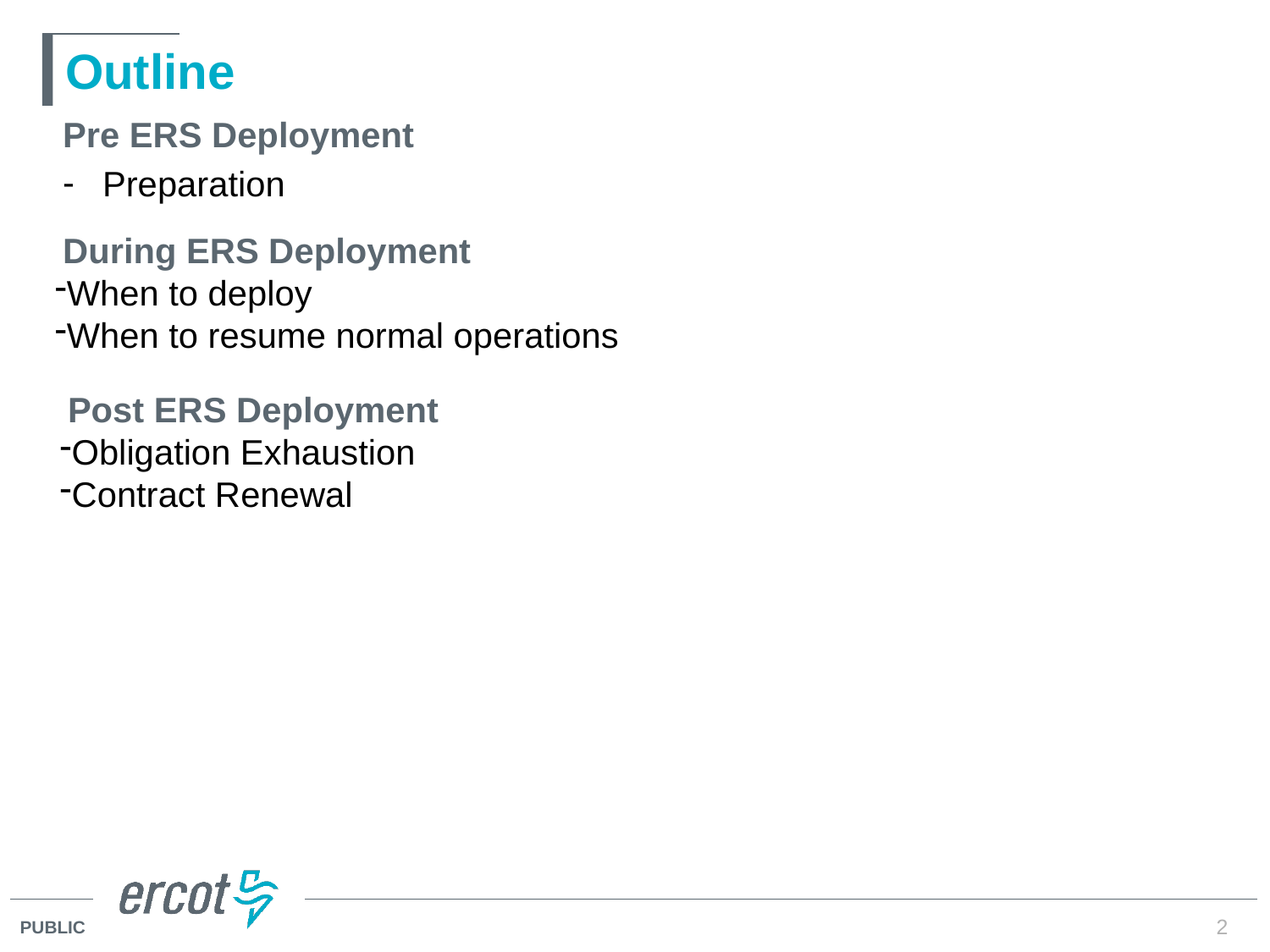

# Outline
Pre ERS Deployment
Preparation

During ERS Deployment
When to deploy
When to resume normal operations

Post ERS Deployment
Obligation Exhaustion
Contract Renewal
2